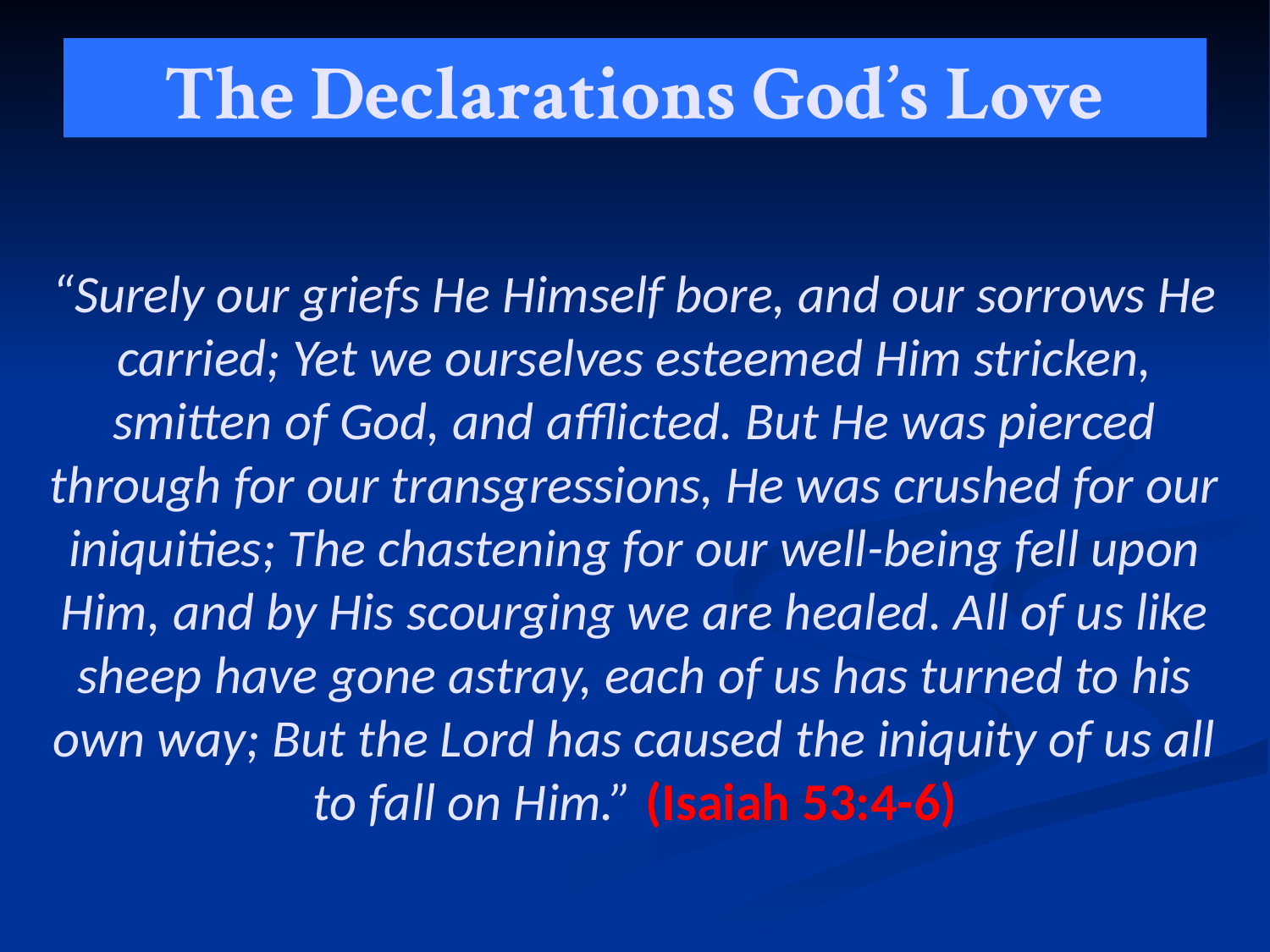

# The Declarations God’s Love
“Surely our griefs He Himself bore, and our sorrows He carried; Yet we ourselves esteemed Him stricken, smitten of God, and afflicted. But He was pierced through for our transgressions, He was crushed for our iniquities; The chastening for our well-being fell upon Him, and by His scourging we are healed. All of us like sheep have gone astray, each of us has turned to his own way; But the Lord has caused the iniquity of us all to fall on Him.” (Isaiah 53:4-6)